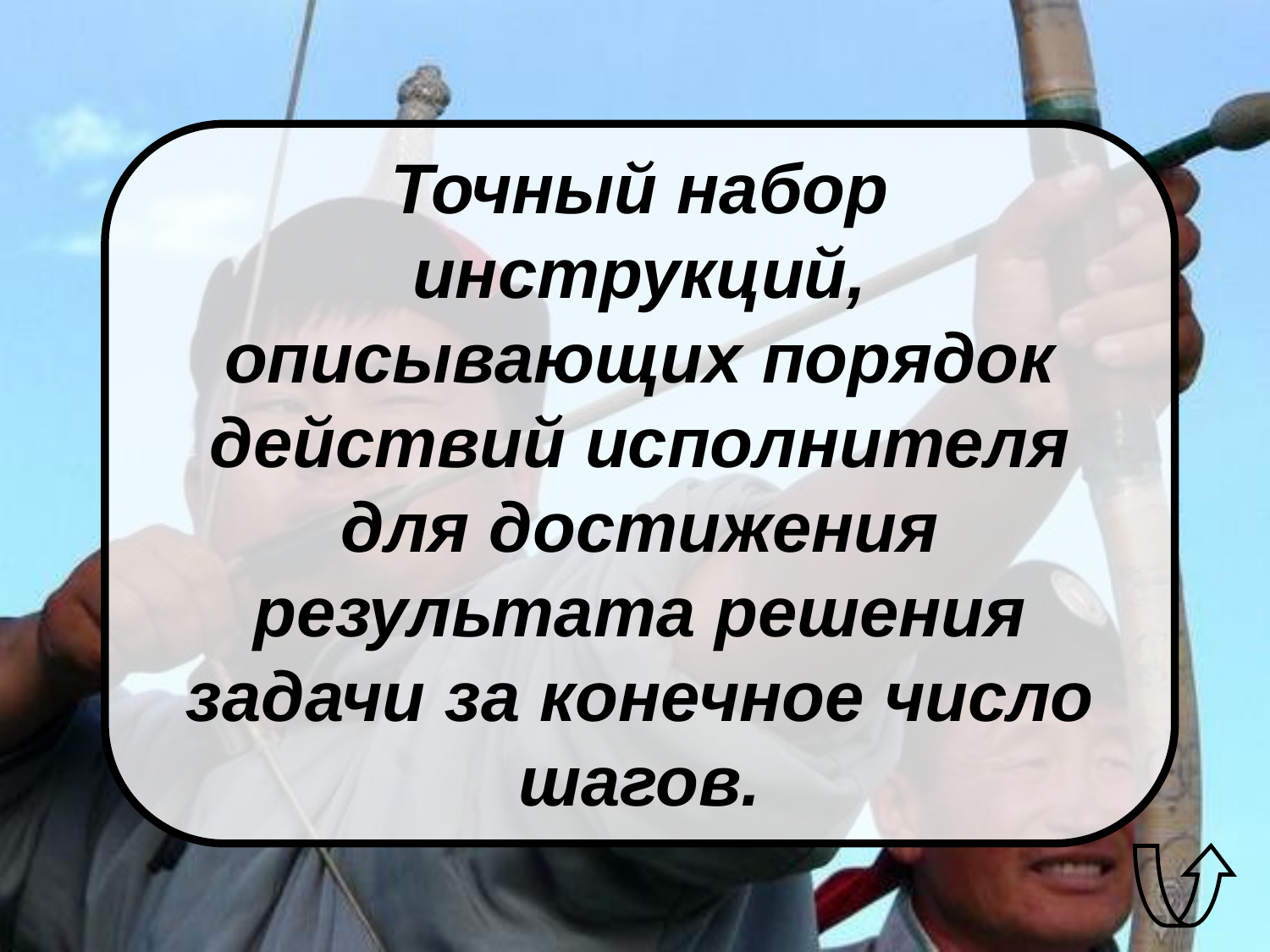

Точный набор инструкций, описывающих порядок действий исполнителя для достижения результата решения задачи за конечное число шагов.